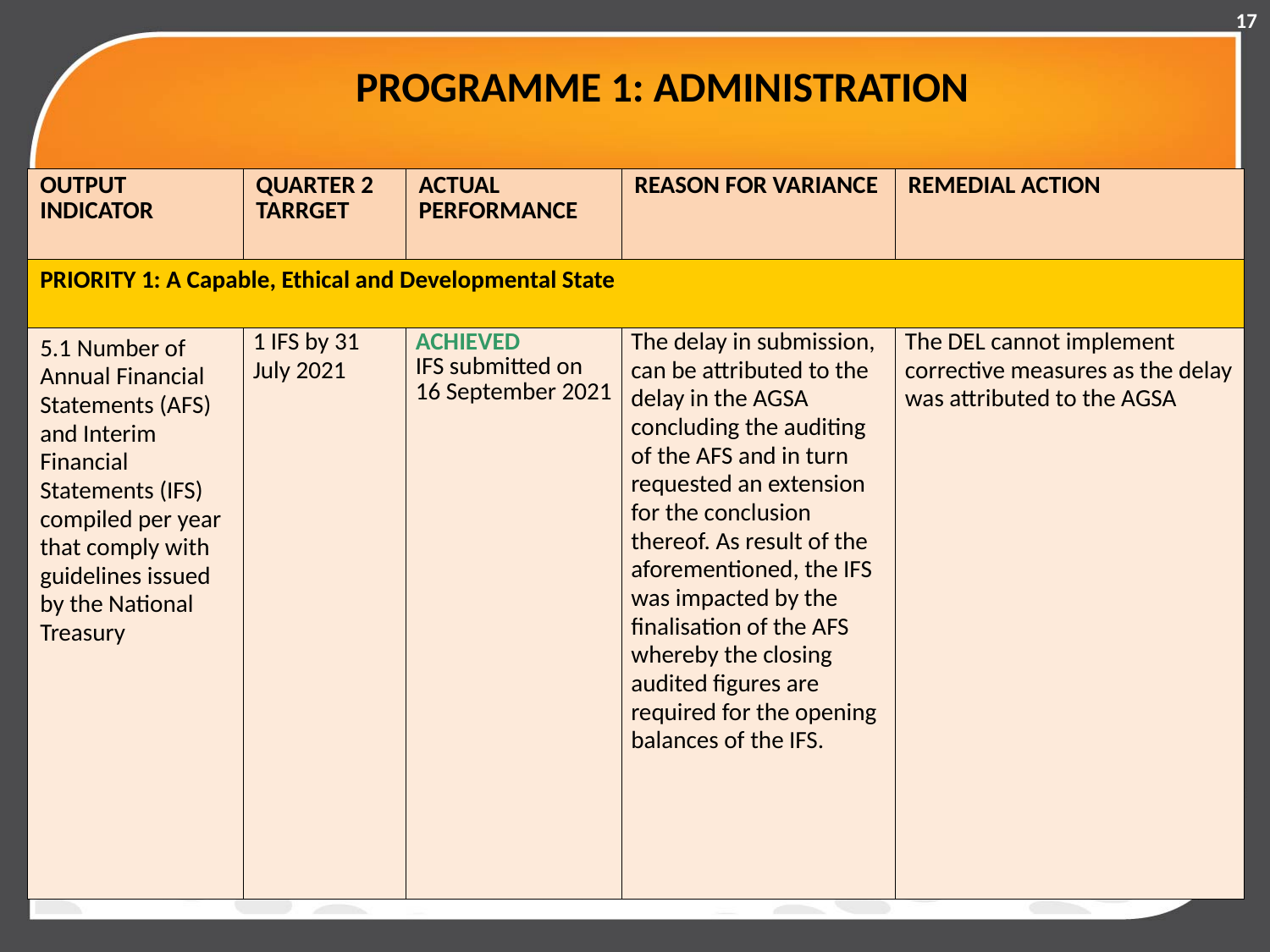

# PROGRAMME 1: ADMINISTRATION
17
| OUTPUT INDICATOR | QUARTER 2 TARRGET | ACTUAL PERFORMANCE | REASON FOR VARIANCE | REMEDIAL ACTION |
| --- | --- | --- | --- | --- |
| PRIORITY 1: A Capable, Ethical and Developmental State |  |  |  |  |
| 5.1 Number of Annual Financial Statements (AFS) and Interim Financial Statements (IFS) compiled per year that comply with guidelines issued by the National Treasury | 1 IFS by 31 July 2021 | ACHIEVED IFS submitted on 16 September 2021 | The delay in submission, can be attributed to the delay in the AGSA concluding the auditing of the AFS and in turn requested an extension for the conclusion thereof. As result of the aforementioned, the IFS was impacted by the finalisation of the AFS whereby the closing audited figures are required for the opening balances of the IFS. | The DEL cannot implement corrective measures as the delay was attributed to the AGSA |